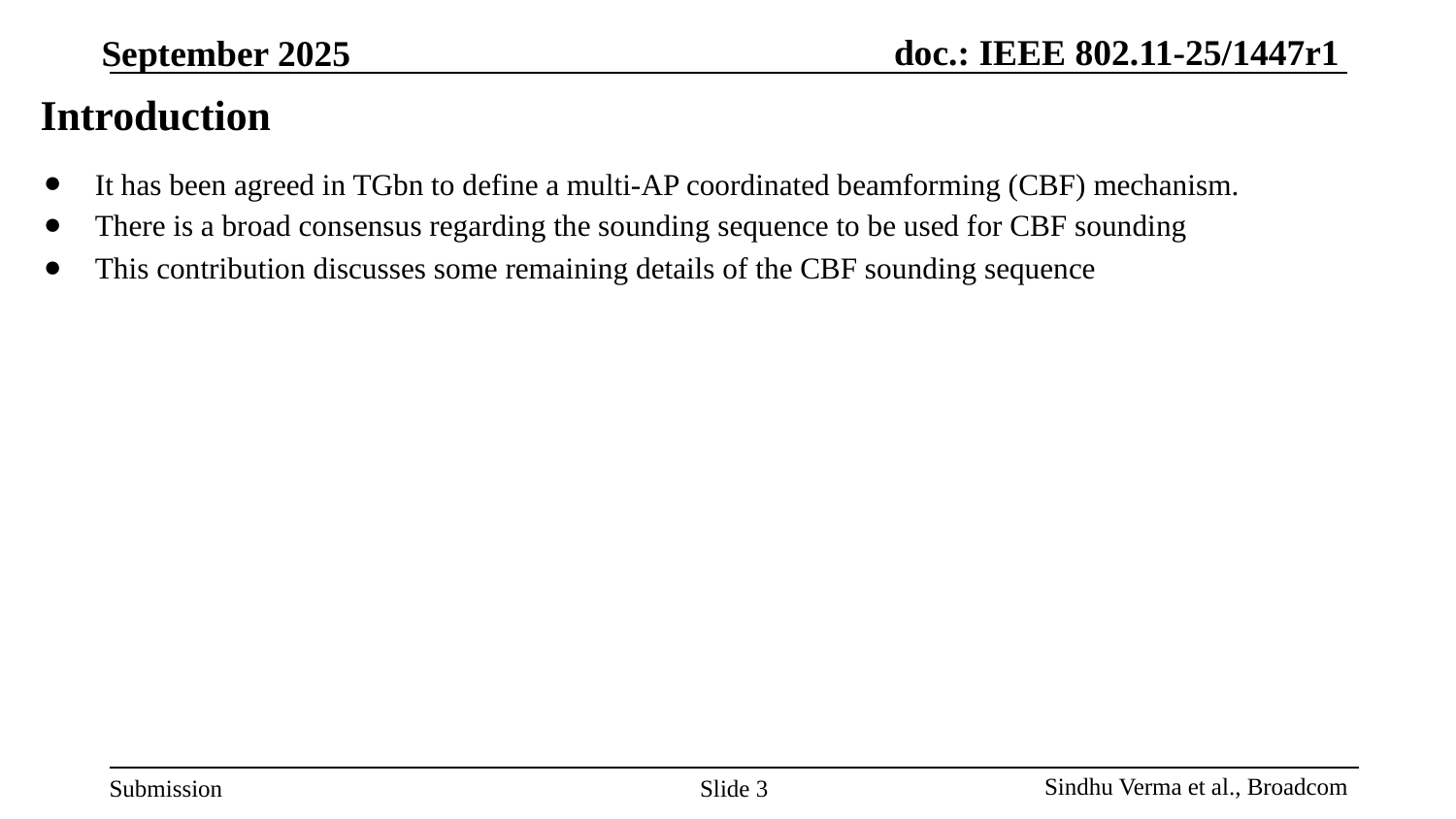

# Introduction
It has been agreed in TGbn to define a multi-AP coordinated beamforming (CBF) mechanism.
There is a broad consensus regarding the sounding sequence to be used for CBF sounding
This contribution discusses some remaining details of the CBF sounding sequence

Slide 3